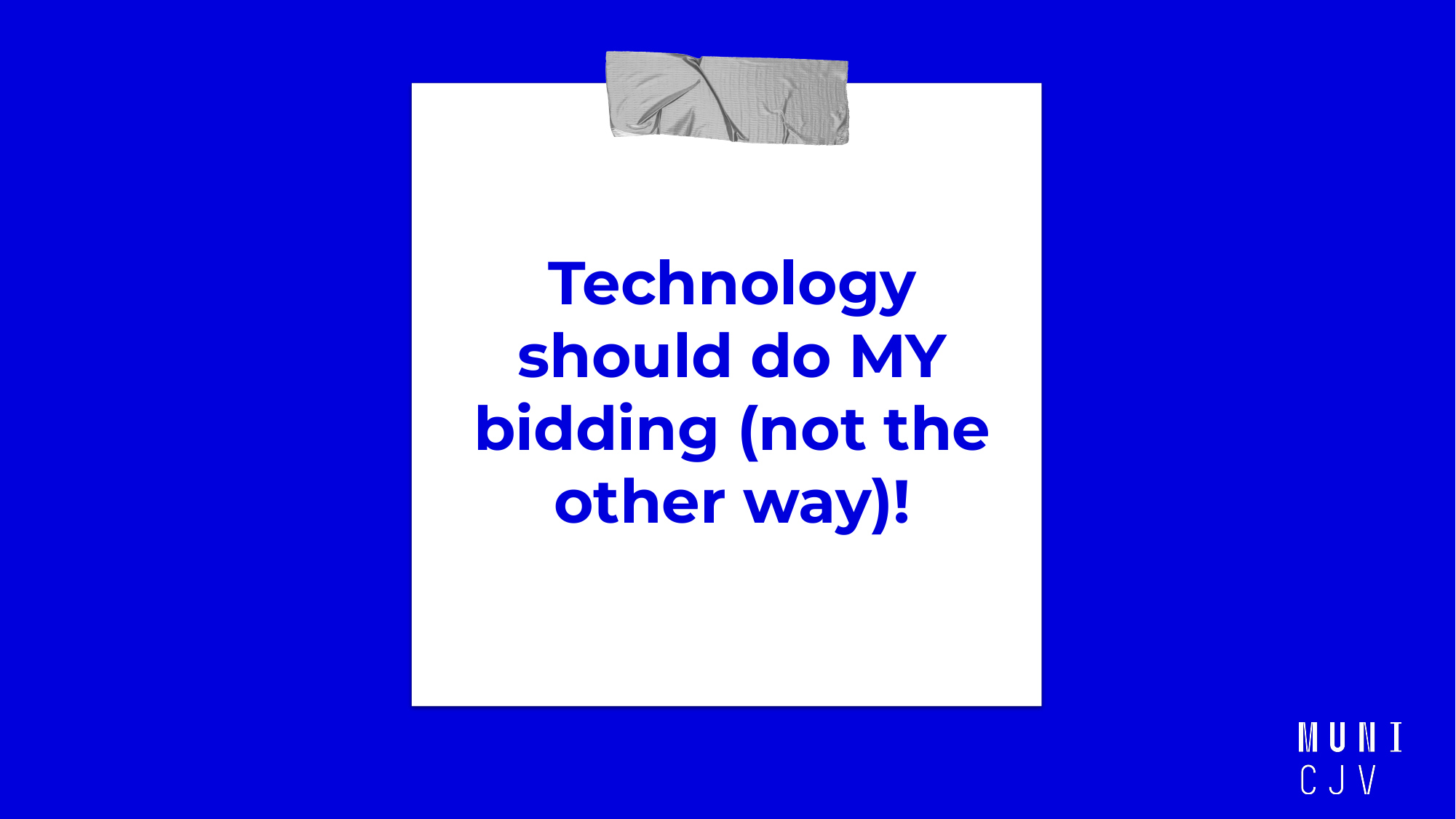

# Technology should do MY bidding (not the other way)!